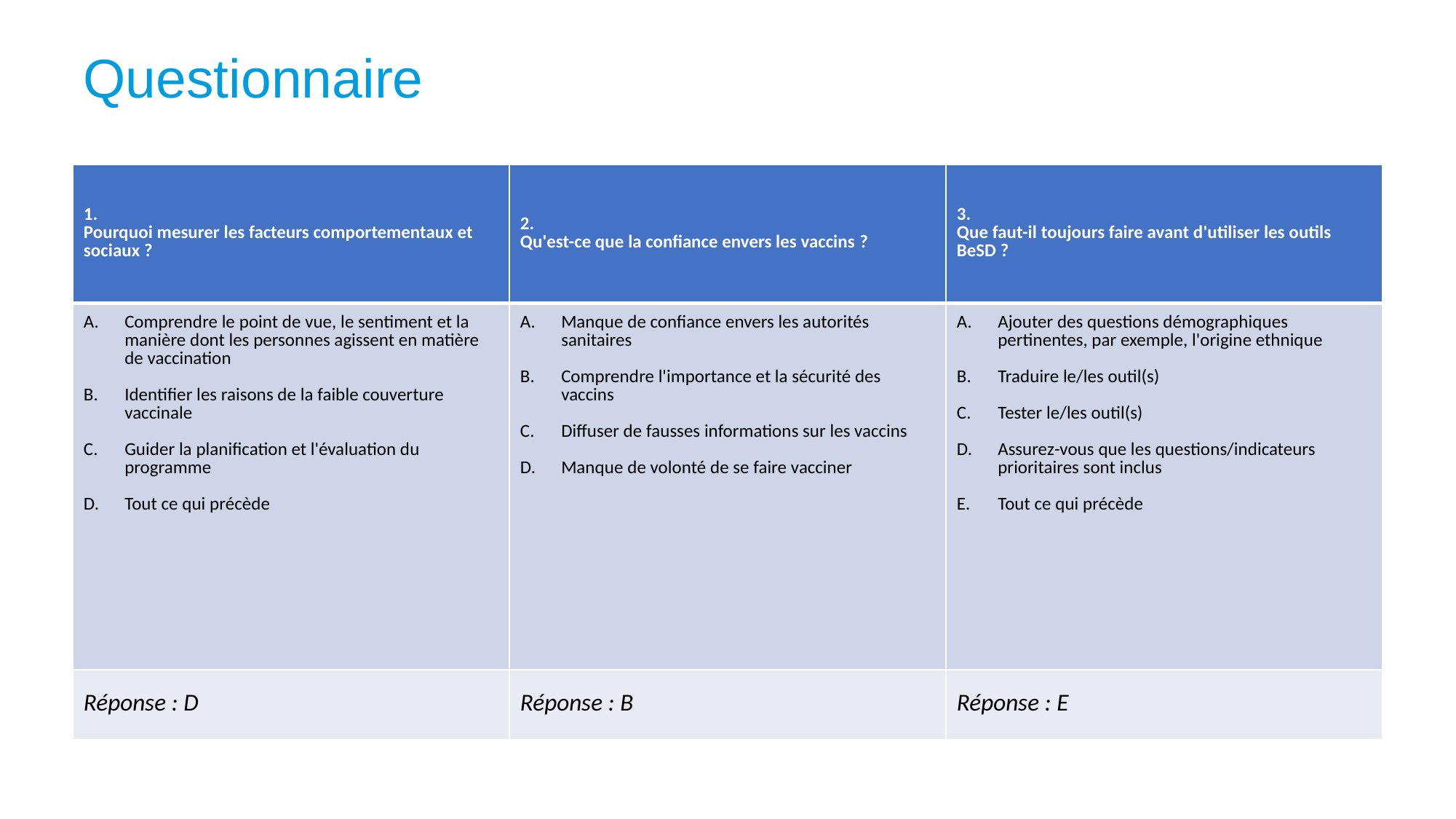

# Questionnaire

| 1. Pourquoi mesurer les facteurs comportementaux et sociaux ? | 2. Qu'est-ce que la confiance envers les vaccins ? | 3. Que faut-il toujours faire avant d'utiliser les outils BeSD ? |
| --- | --- | --- |
| Comprendre le point de vue, le sentiment et la manière dont les personnes agissent en matière de vaccination Identifier les raisons de la faible couverture vaccinale Guider la planification et l'évaluation du programme Tout ce qui précède | Manque de confiance envers les autorités sanitaires Comprendre l'importance et la sécurité des vaccins Diffuser de fausses informations sur les vaccins Manque de volonté de se faire vacciner | Ajouter des questions démographiques pertinentes, par exemple, l'origine ethnique Traduire le/les outil(s) Tester le/les outil(s) Assurez-vous que les questions/indicateurs prioritaires sont inclus Tout ce qui précède |
| Réponse : D | Réponse : B | Réponse : E |